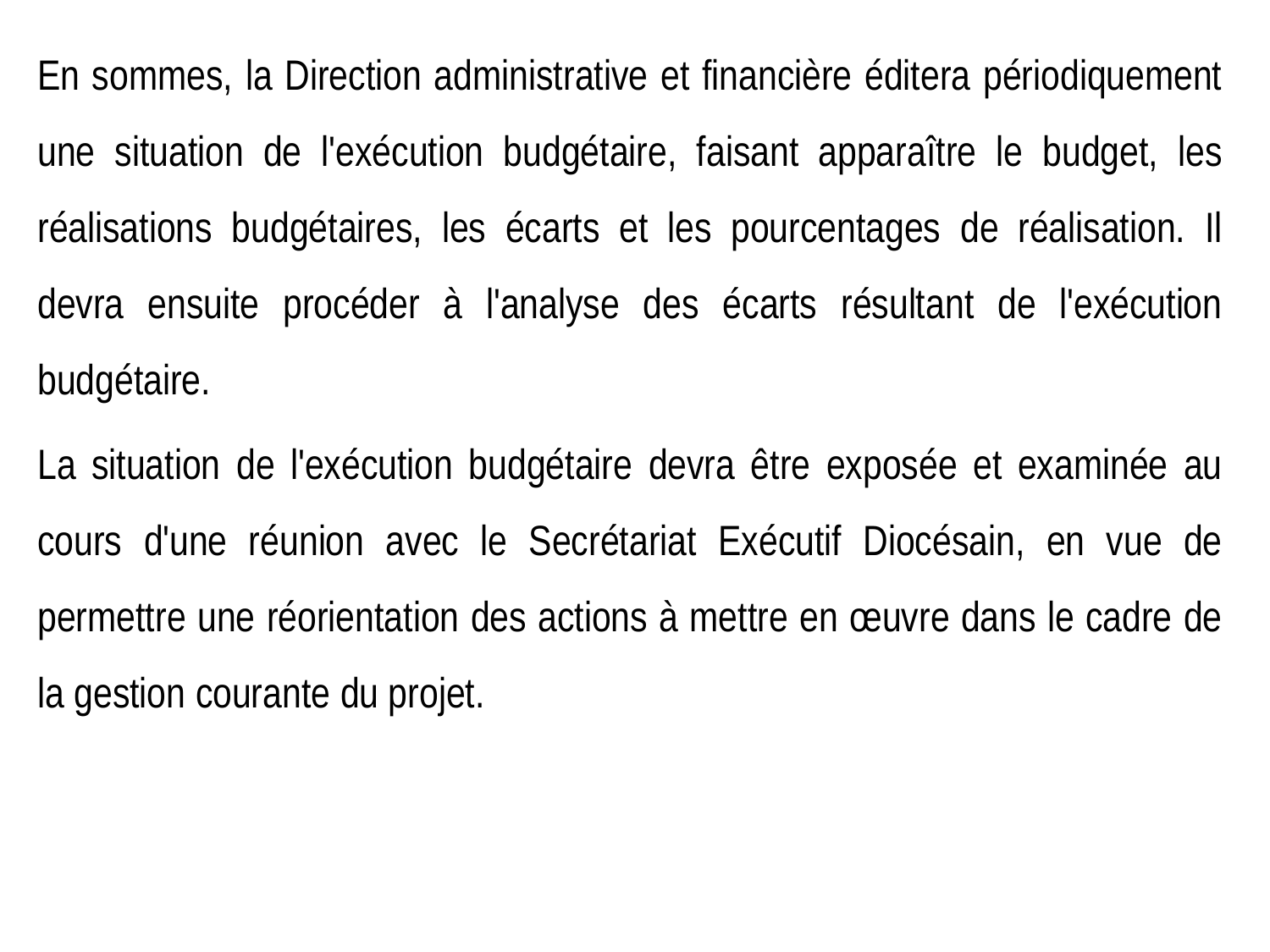

En sommes, la Direction administrative et financière éditera périodiquement une situation de l'exécution budgétaire, faisant apparaître le budget, les réalisations budgétaires, les écarts et les pourcentages de réalisation. Il devra ensuite procéder à l'analyse des écarts résultant de l'exécution budgétaire.
La situation de l'exécution budgétaire devra être exposée et examinée au cours d'une réunion avec le Secrétariat Exécutif Diocésain, en vue de permettre une réorientation des actions à mettre en œuvre dans le cadre de la gestion courante du projet.